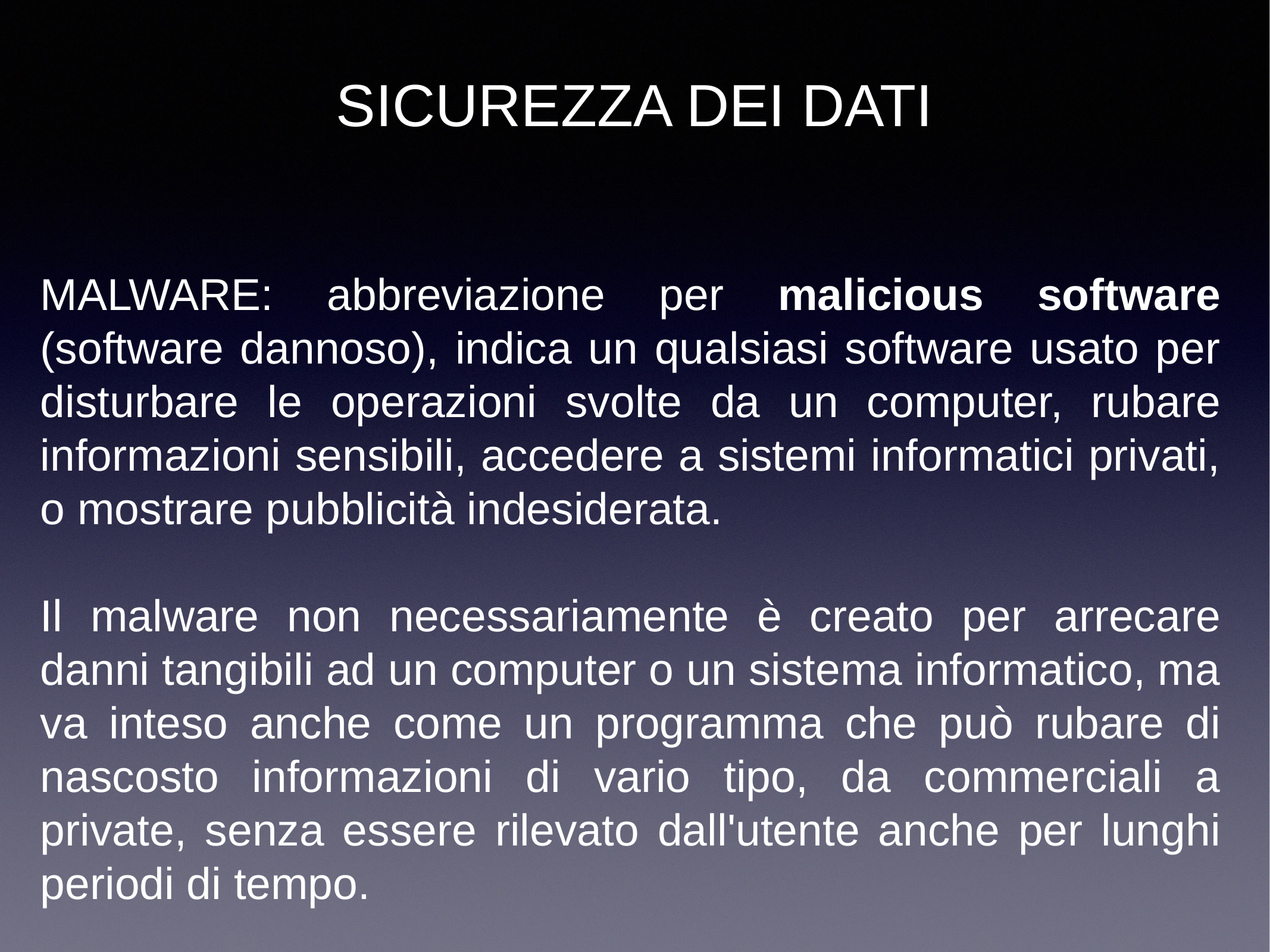

SICUREZZA DEI DATI
MALWARE: abbreviazione per malicious software (software dannoso), indica un qualsiasi software usato per disturbare le operazioni svolte da un computer, rubare informazioni sensibili, accedere a sistemi informatici privati, o mostrare pubblicità indesiderata.

Il malware non necessariamente è creato per arrecare danni tangibili ad un computer o un sistema informatico, ma va inteso anche come un programma che può rubare di nascosto informazioni di vario tipo, da commerciali a private, senza essere rilevato dall'utente anche per lunghi periodi di tempo.